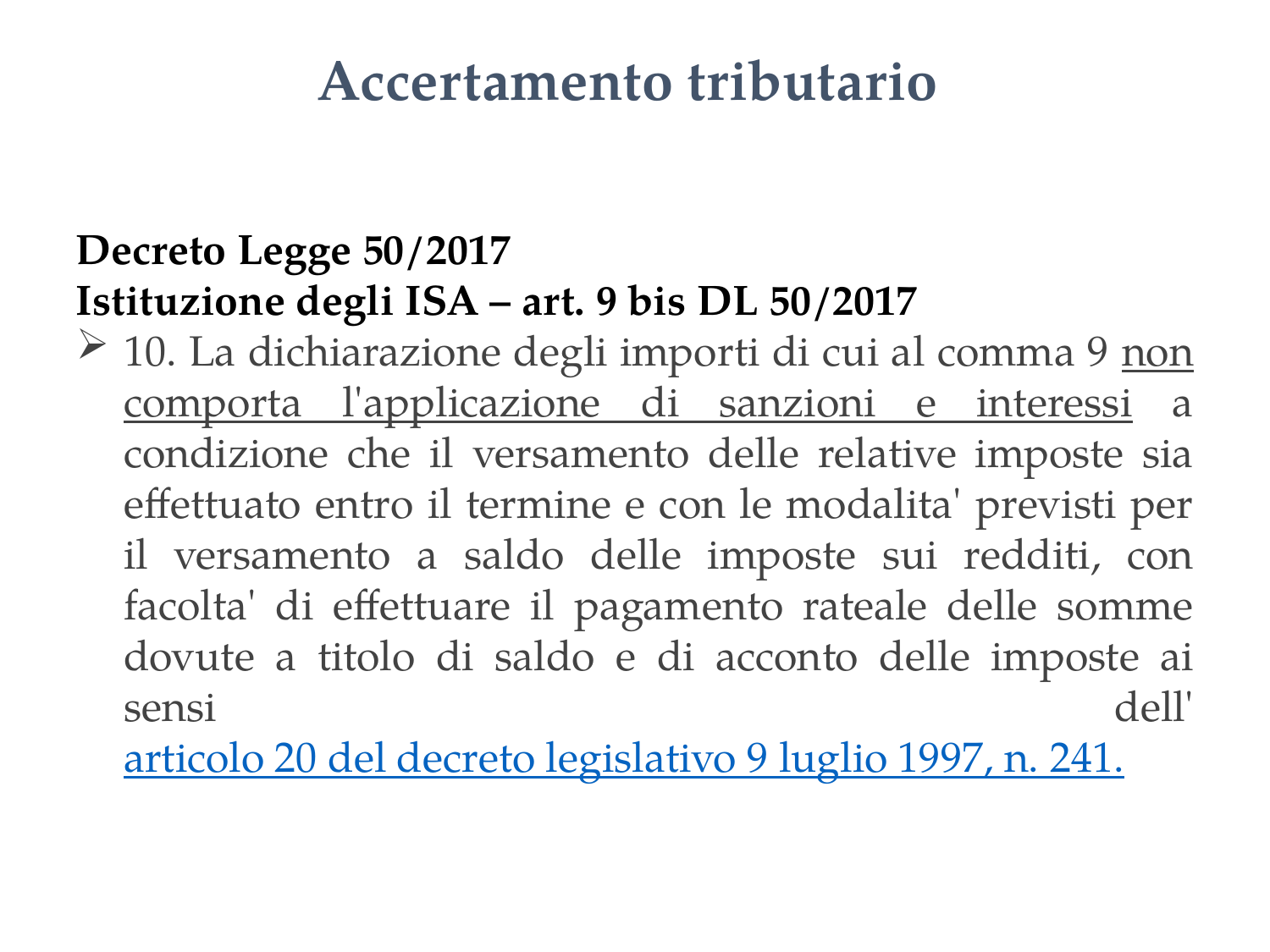

Accertamento tributario
Decreto Legge 50/2017
Istituzione degli ISA – art. 9 bis DL 50/2017
10. La dichiarazione degli importi di cui al comma 9 non comporta l'applicazione di sanzioni e interessi a condizione che il versamento delle relative imposte sia effettuato entro il termine e con le modalita' previsti per il versamento a saldo delle imposte sui redditi, con facolta' di effettuare il pagamento rateale delle somme dovute a titolo di saldo e di acconto delle imposte ai sensi dell'articolo 20 del decreto legislativo 9 luglio 1997, n. 241.